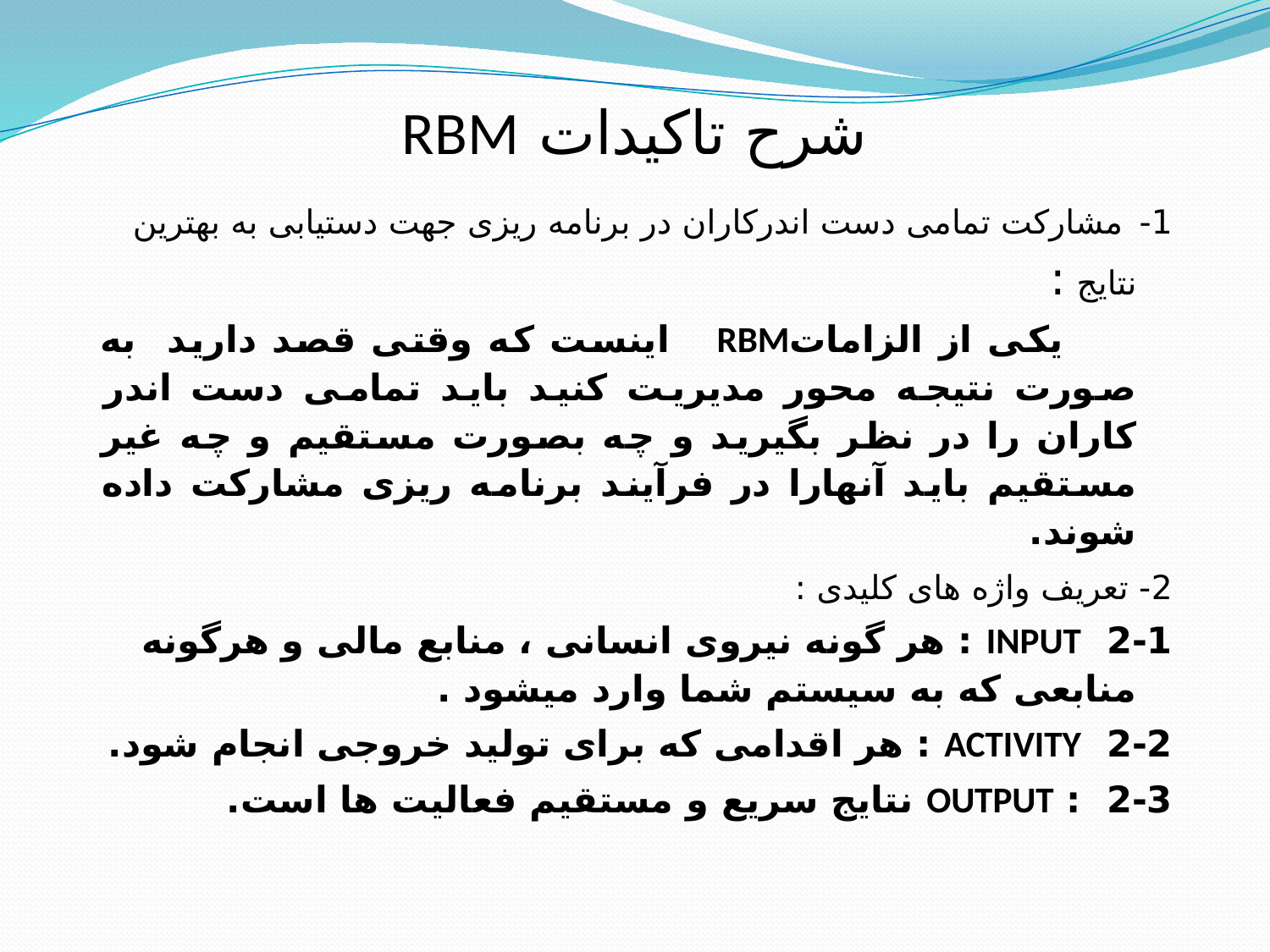

# شرح تاکیدات RBM
1- مشارکت تمامی دست اندرکاران در برنامه ریزی جهت دستیابی به بهترین نتایج :
       یکی از الزاماتRBM   اینست که وقتی قصد دارید  به صورت نتیجه محور مدیریت کنید باید تمامی دست اندر کاران را در نظر بگیرید و چه بصورت مستقیم و چه غیر مستقیم باید آنهارا در فرآیند برنامه ریزی مشارکت داده شوند.
2- تعریف واژه های کلیدی :
2-1  INPUT : هر گونه نیروی انسانی ، منابع مالی و هرگونه منابعی که به سیستم شما وارد میشود .
2-2  ACTIVITY : هر اقدامی که برای تولید خروجی انجام شود.
2-3  : OUTPUT نتایج سریع و مستقیم فعالیت ها است.